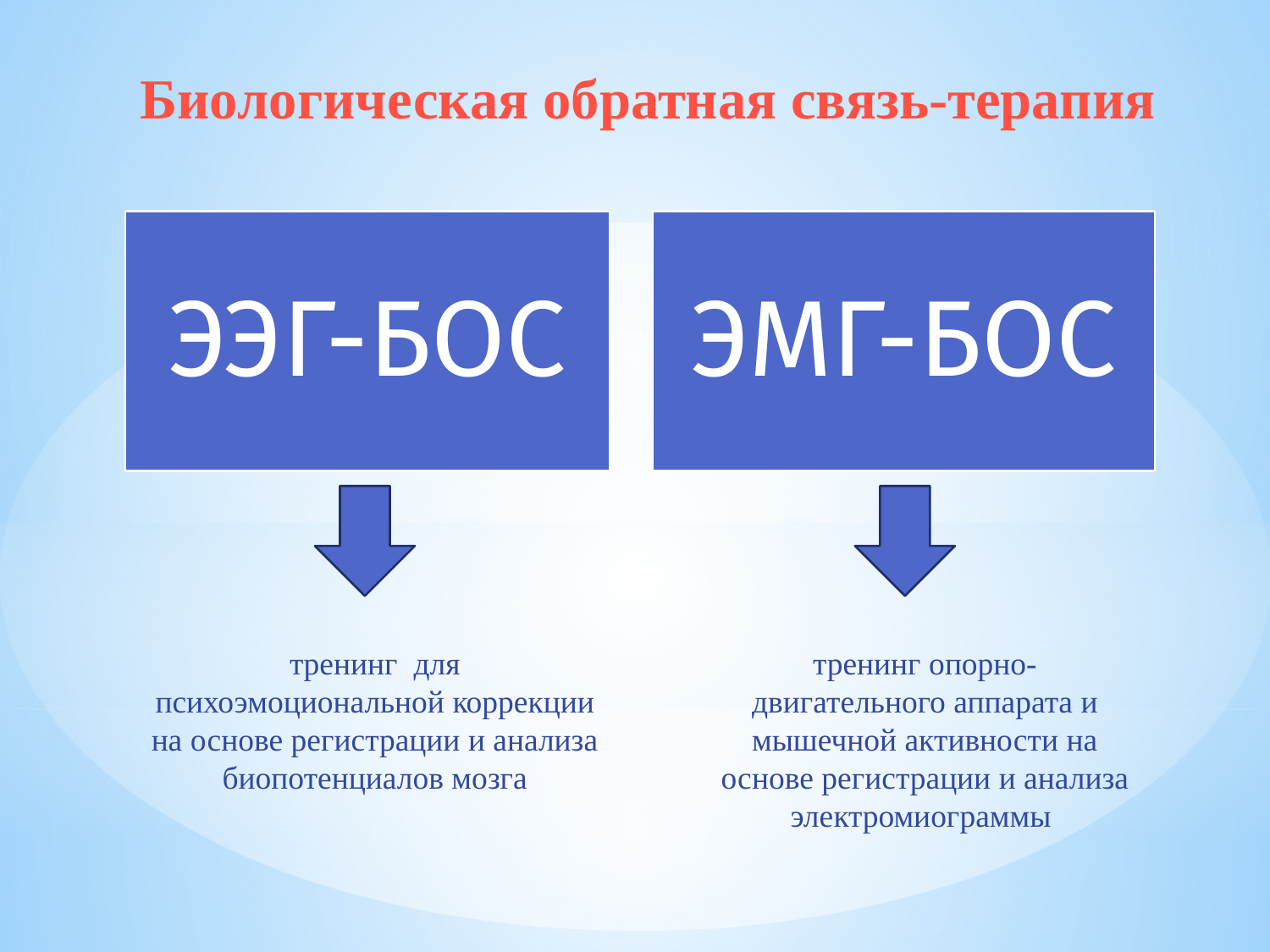

# Биологическая обратная связь-терапия
ЭЭГ-БОС
ЭМГ-БОС

тренинг  для психоэмоциональной коррекции на основе регистрации и анализа биопотенциалов мозга
тренинг опорно-двигательного аппарата и мышечной активности на основе регистрации и анализа электромиограммы